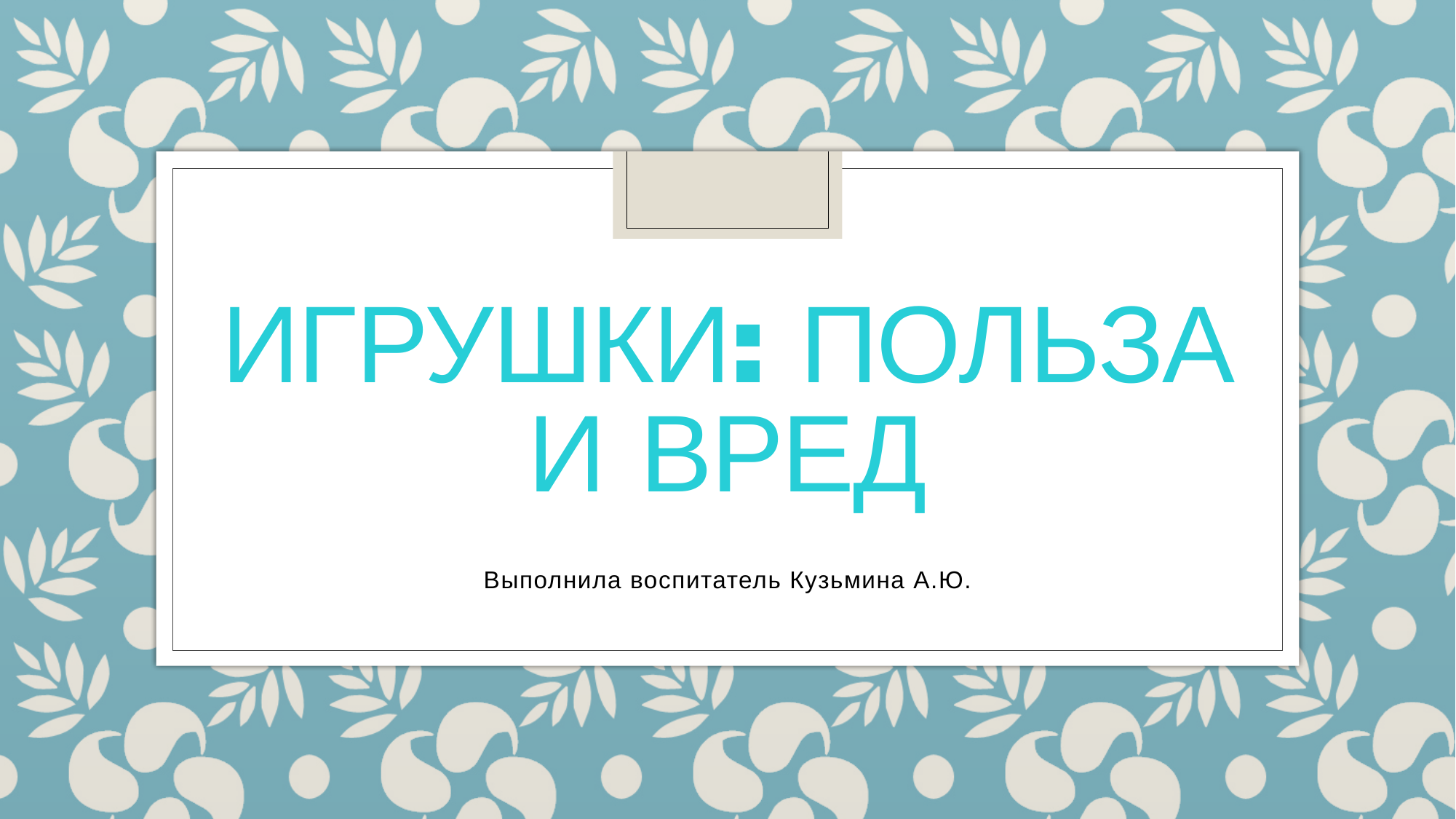

# Игрушки: польза и вред
Выполнила воспитатель Кузьмина А.Ю.